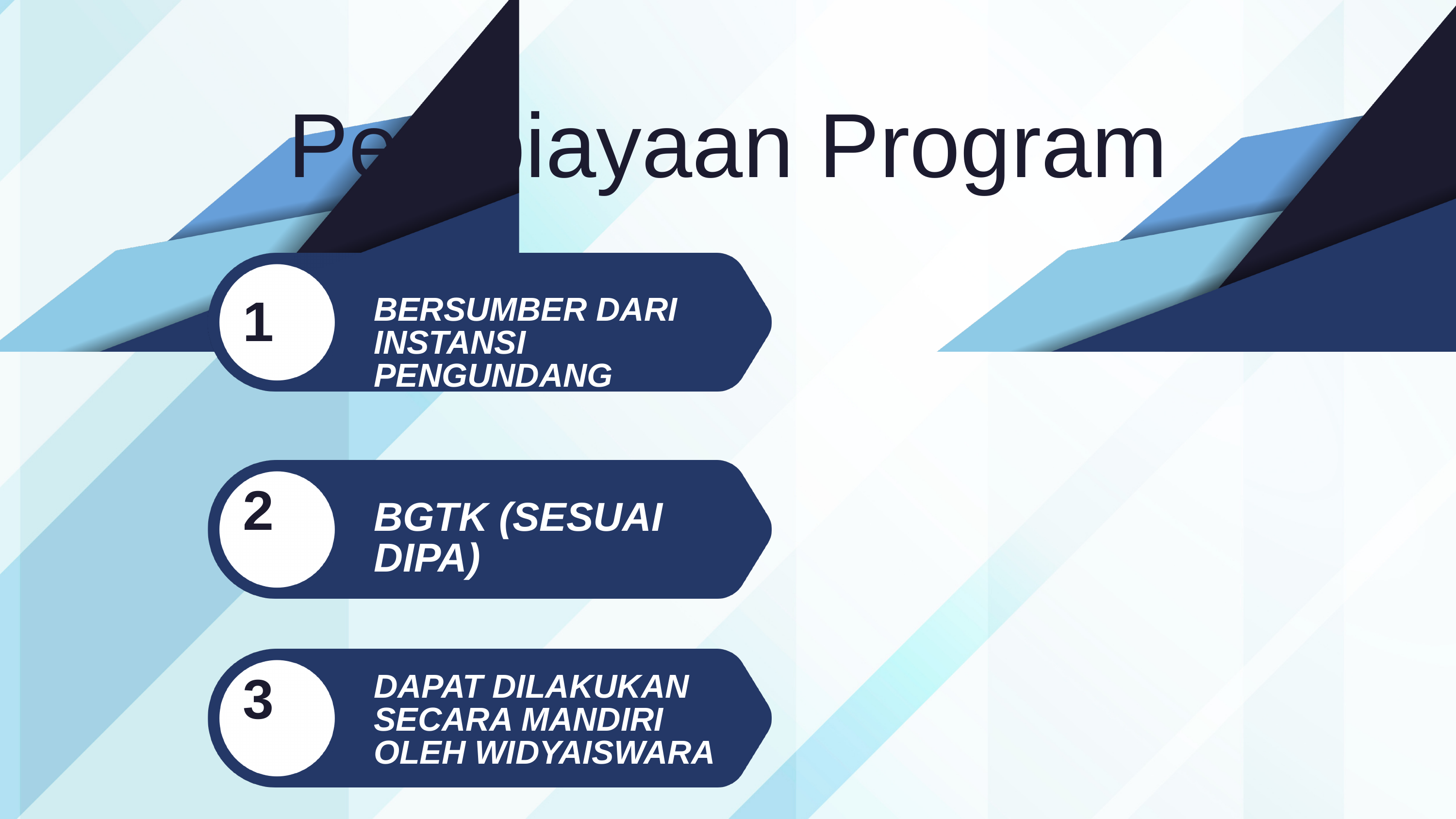

Pembiayaan Program

BERSUMBER DARI INSTANSI PENGUNDANG

1

2
BGTK (SESUAI DIPA)

DAPAT DILAKUKAN SECARA MANDIRI OLEH WIDYAISWARA

3